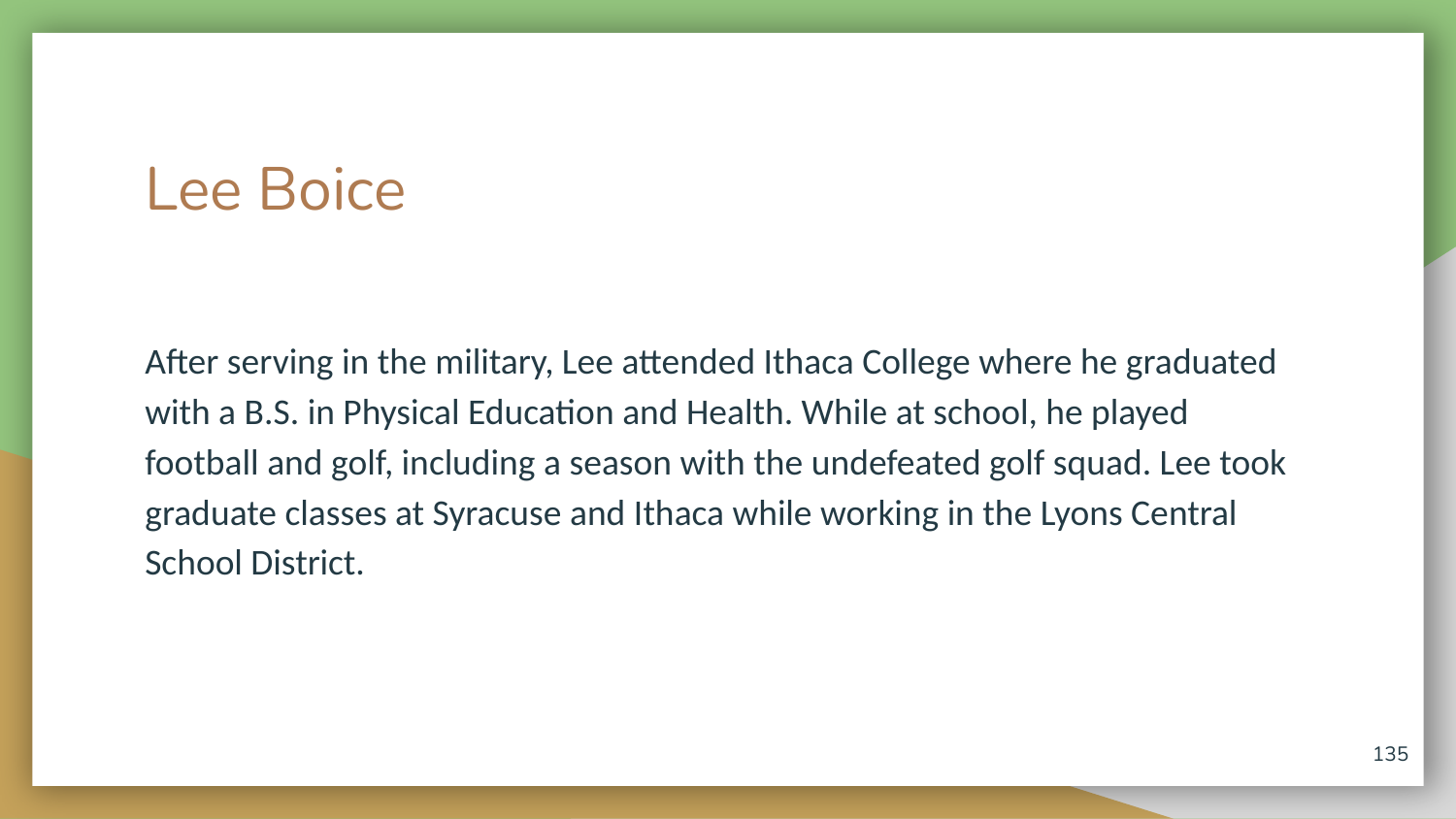

# Lee Boice
After serving in the military, Lee attended Ithaca College where he graduated with a B.S. in Physical Education and Health. While at school, he played football and golf, including a season with the undefeated golf squad. Lee took graduate classes at Syracuse and Ithaca while working in the Lyons Central School District.
135